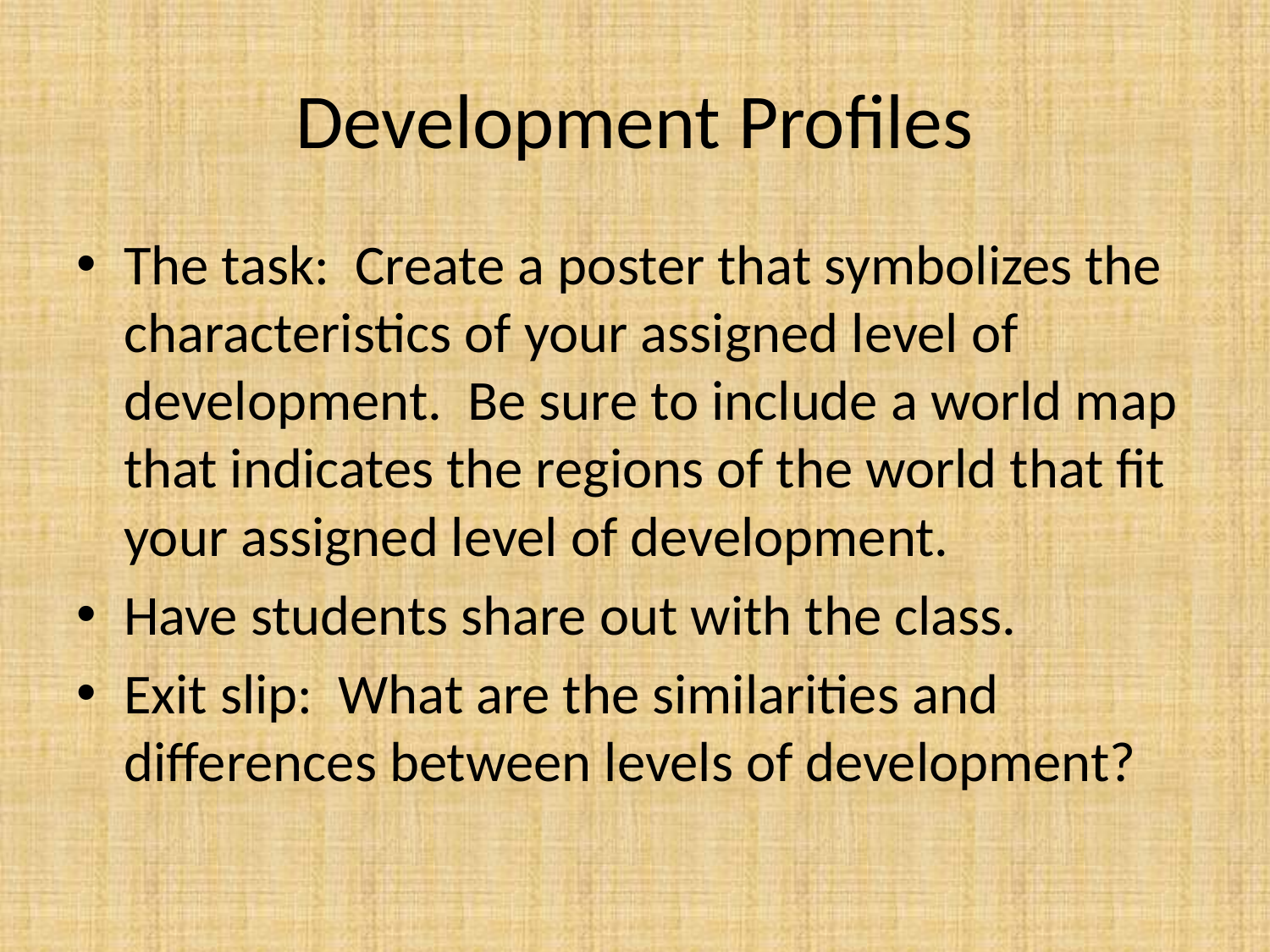

# Development Profiles
The task:  Create a poster that symbolizes the characteristics of your assigned level of development.  Be sure to include a world map that indicates the regions of the world that fit your assigned level of development.
Have students share out with the class.
Exit slip:  What are the similarities and differences between levels of development?